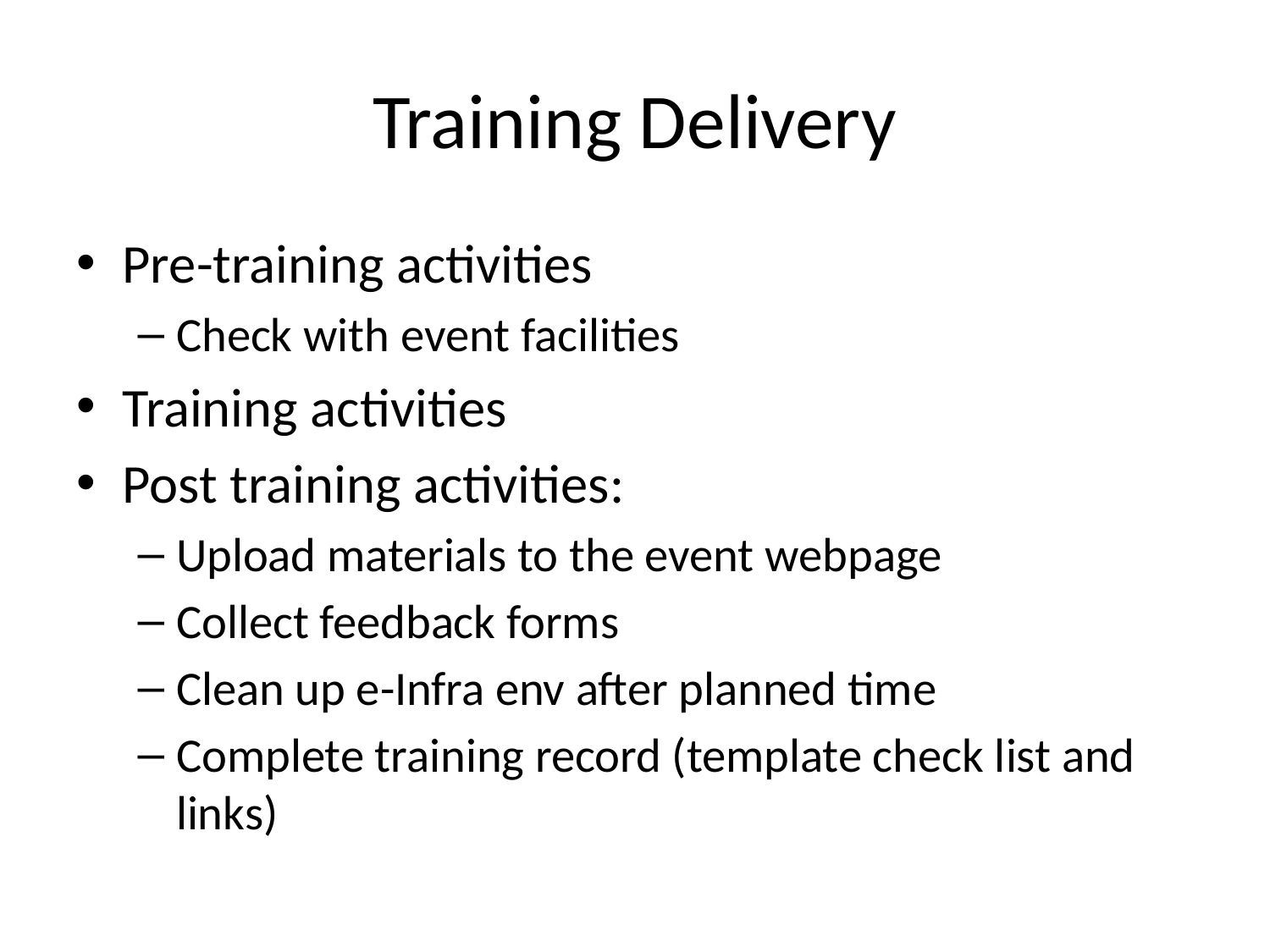

# Training Delivery
Pre-training activities
Check with event facilities
Training activities
Post training activities:
Upload materials to the event webpage
Collect feedback forms
Clean up e-Infra env after planned time
Complete training record (template check list and links)